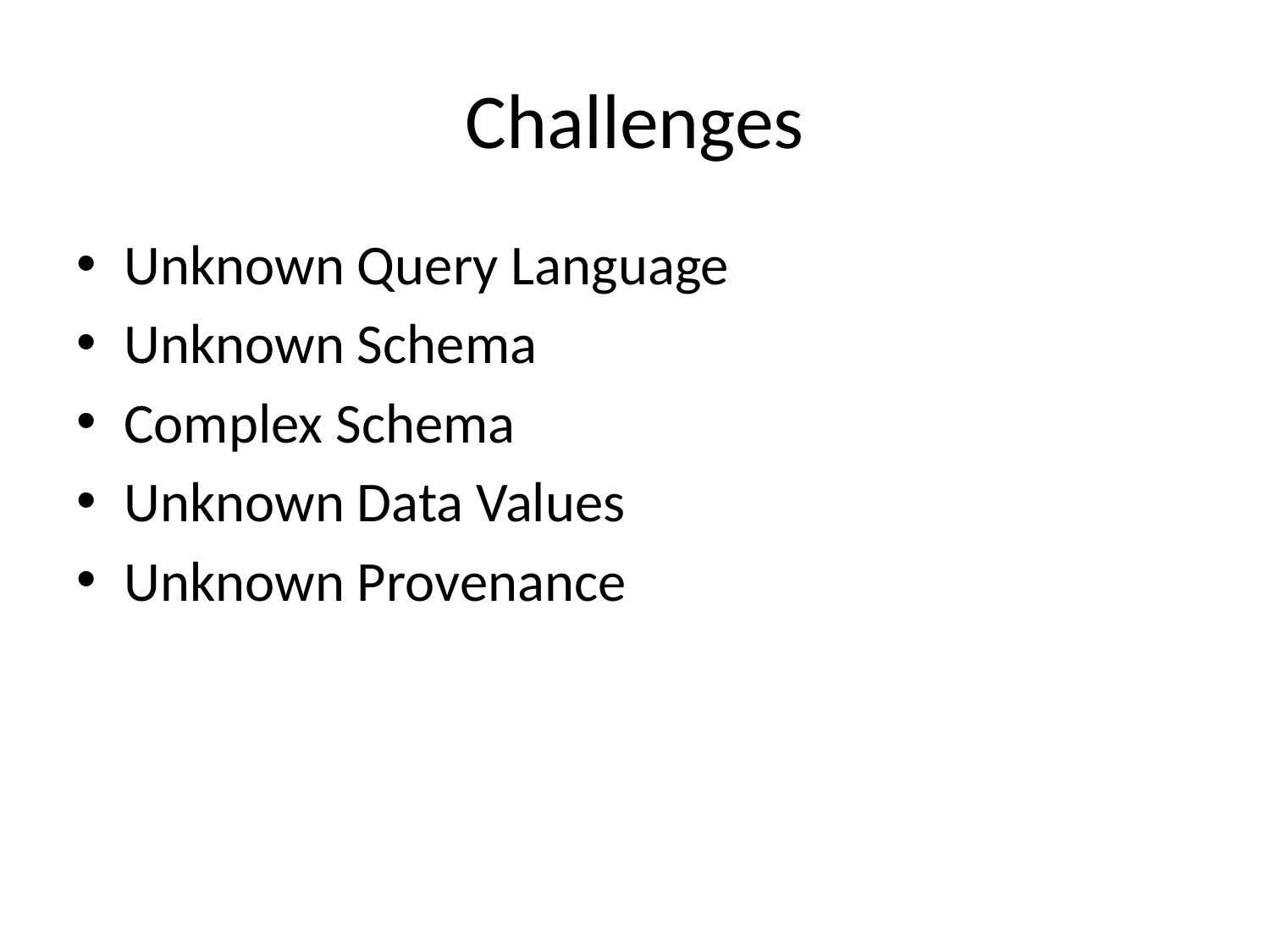

# Challenges
Unknown Query Language
Unknown Schema
Complex Schema
Unknown Data Values
Unknown Provenance